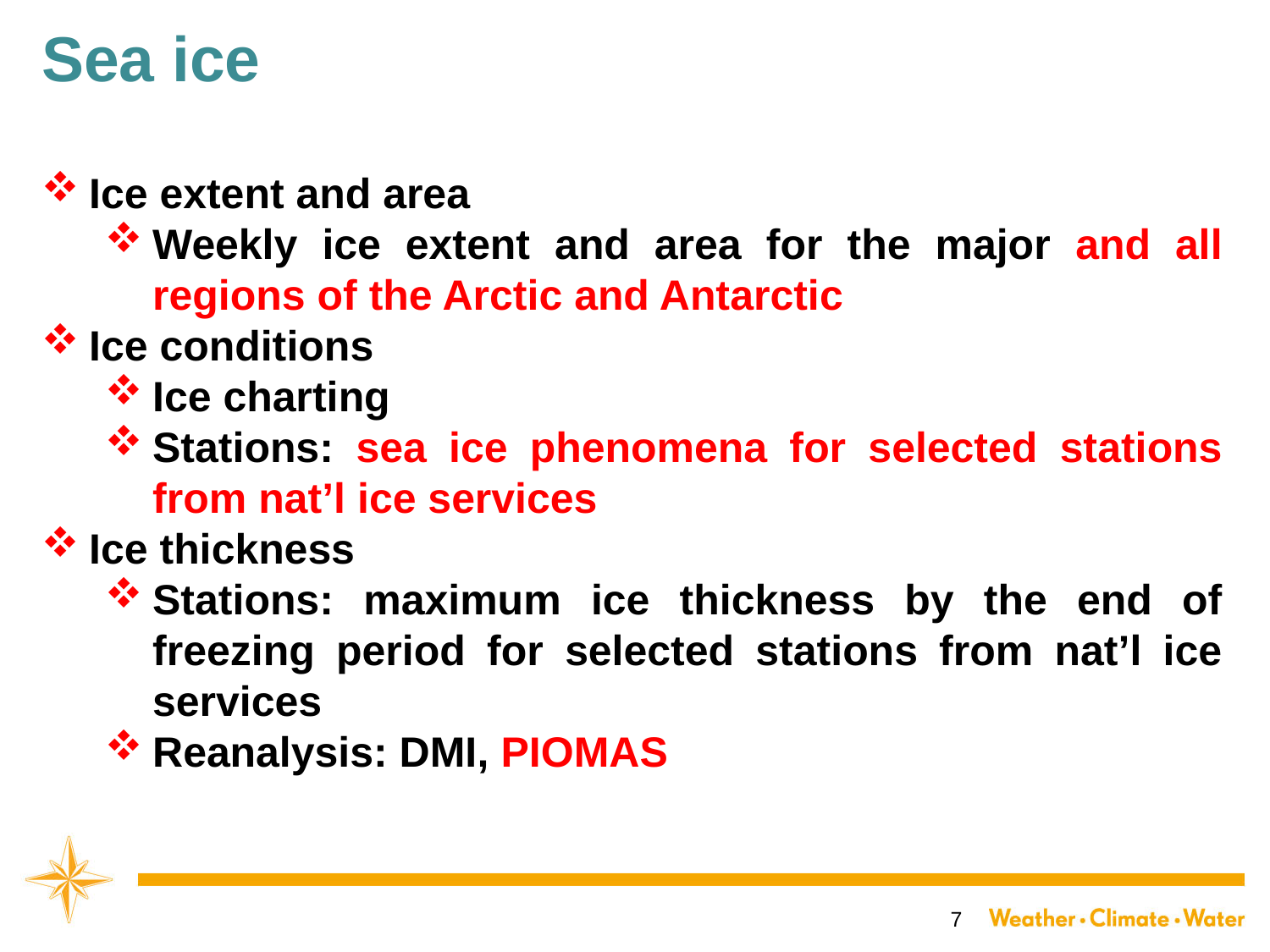

# Sea ice
Ice extent and area
Weekly ice extent and area for the major and all regions of the Arctic and Antarctic
Ice conditions
Ice charting
Stations: sea ice phenomena for selected stations from nat’l ice services
Ice thickness
Stations: maximum ice thickness by the end of freezing period for selected stations from nat’l ice services
Reanalysis: DMI, PIOMAS

7